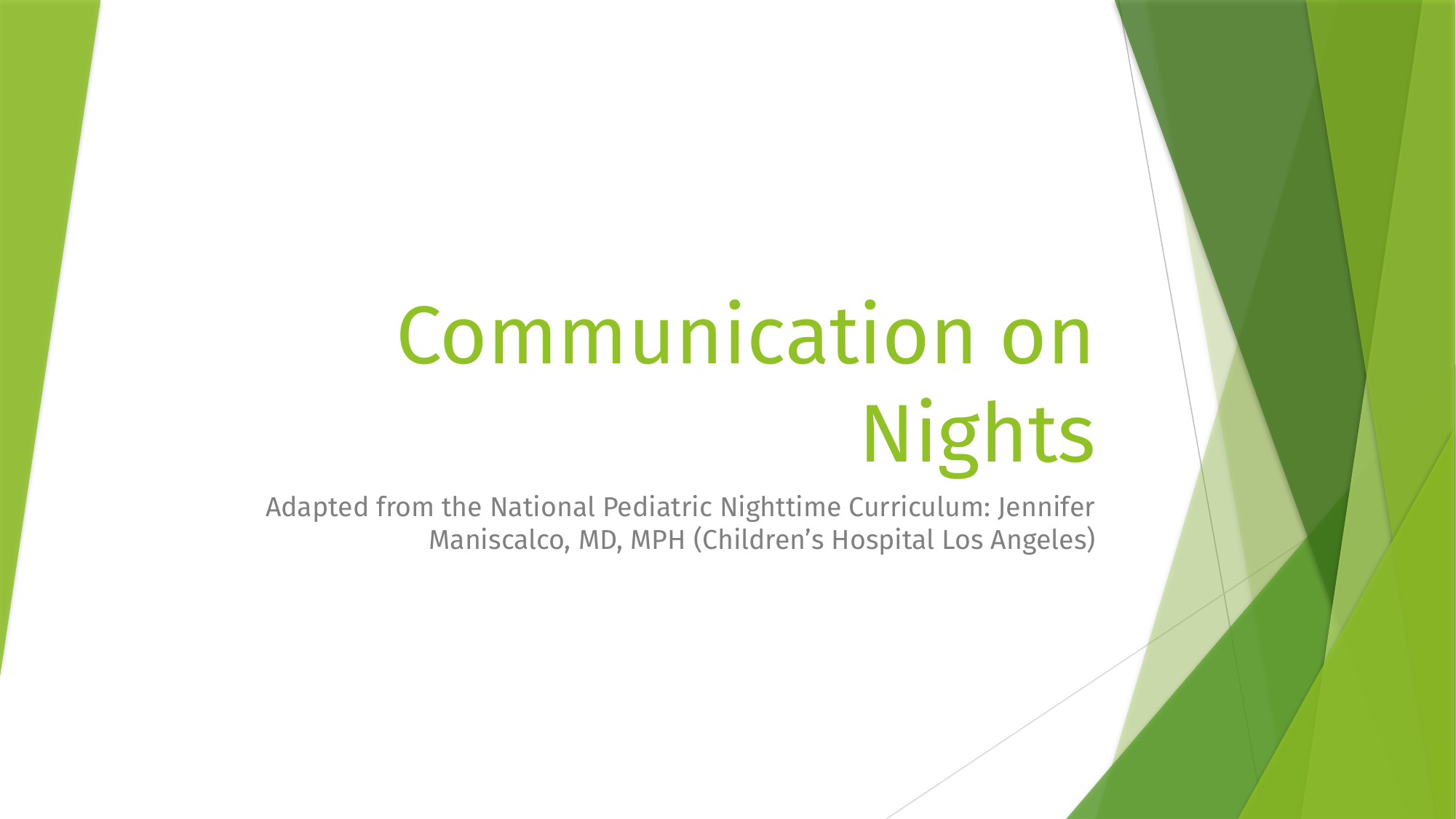

# Communication on Nights
Adapted from the National Pediatric Nighttime Curriculum: Jennifer Maniscalco, MD, MPH (Children’s Hospital Los Angeles)